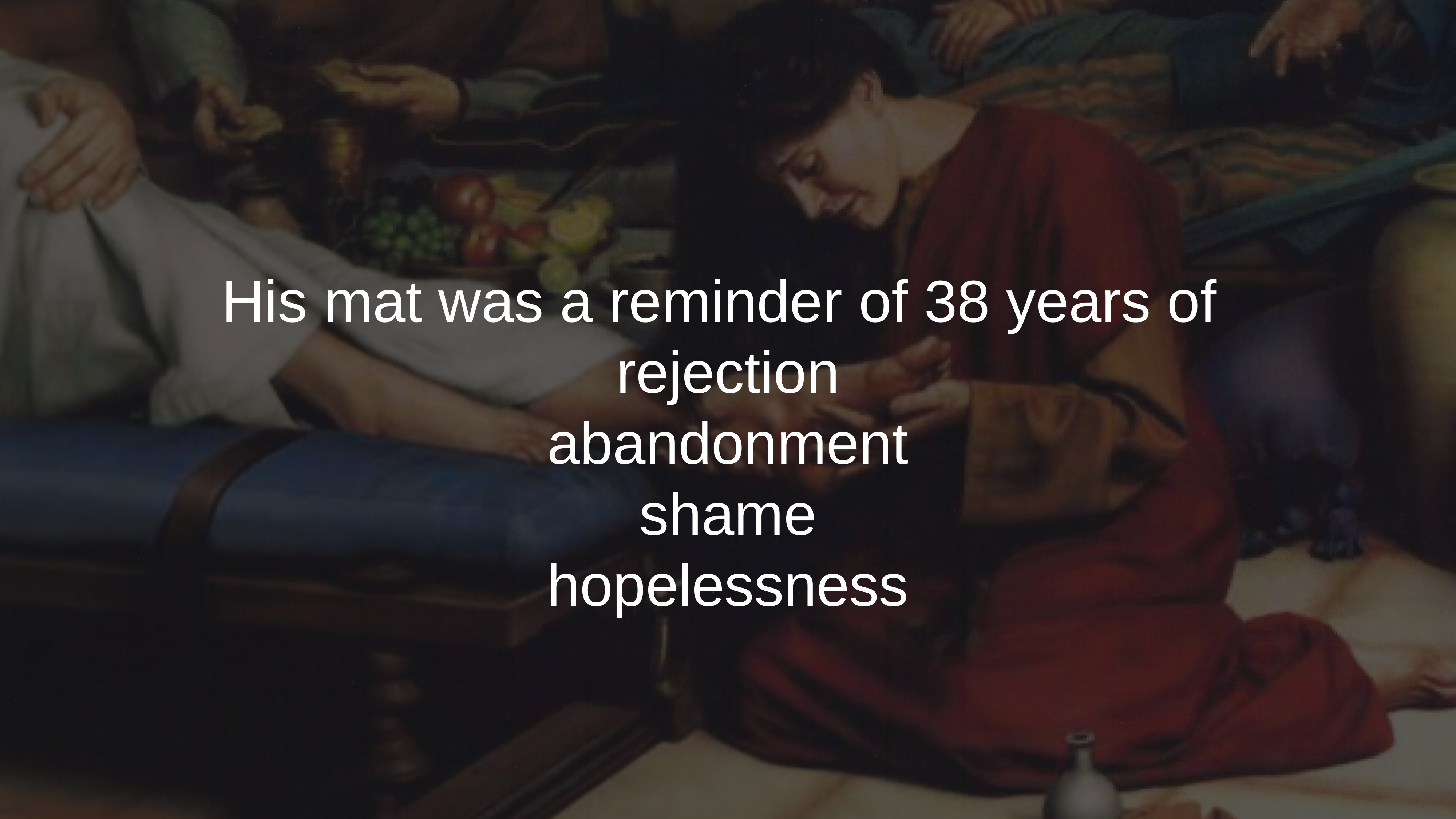

His mat was a reminder of 38 years of
rejection
abandonment
shame
hopelessness